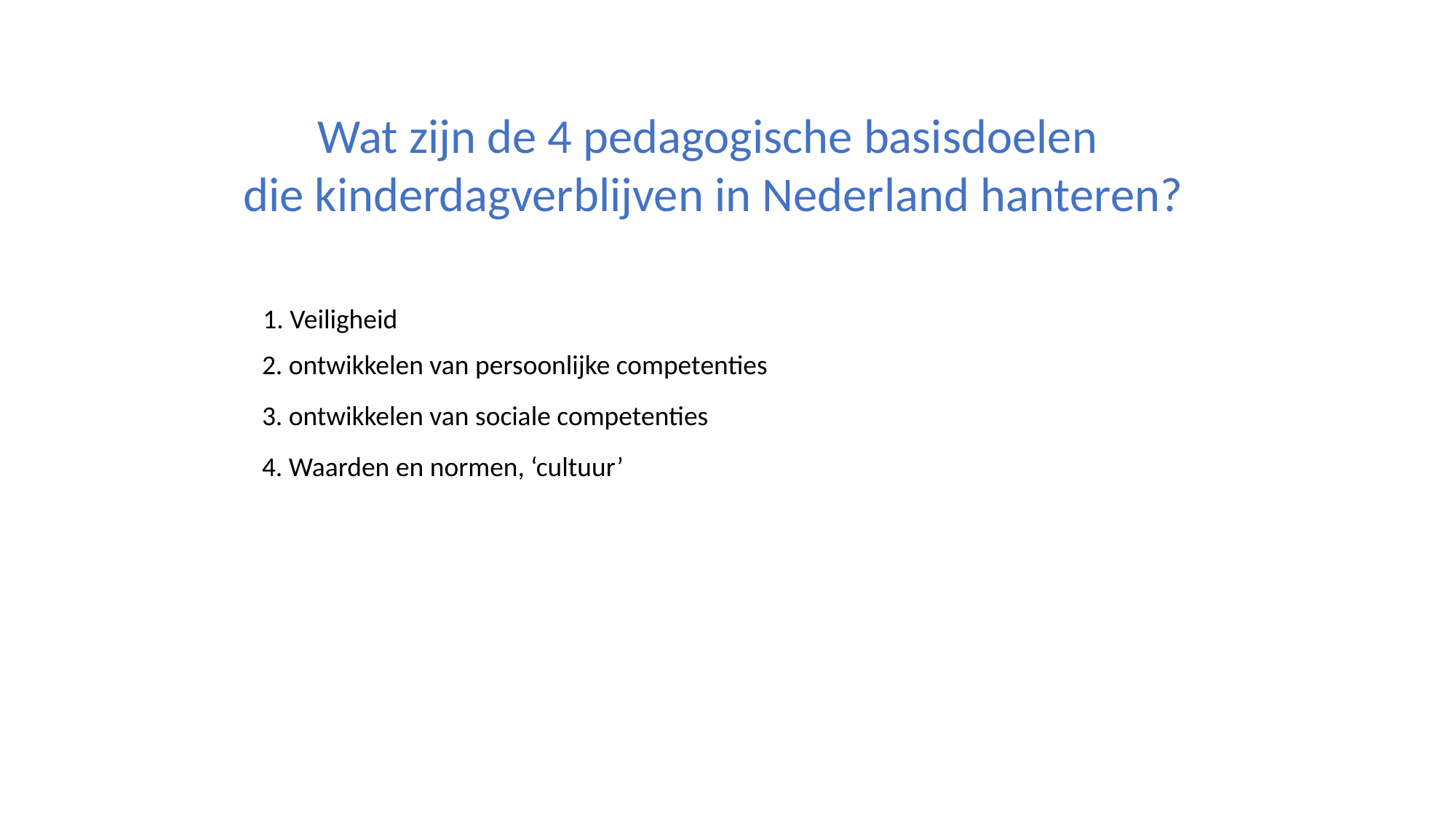

Wat zijn de 4 pedagogische basisdoelen
die kinderdagverblijven in Nederland hanteren?
1. Veiligheid
2. ontwikkelen van persoonlijke competenties
3. ontwikkelen van sociale competenties
4. Waarden en normen, ‘cultuur’